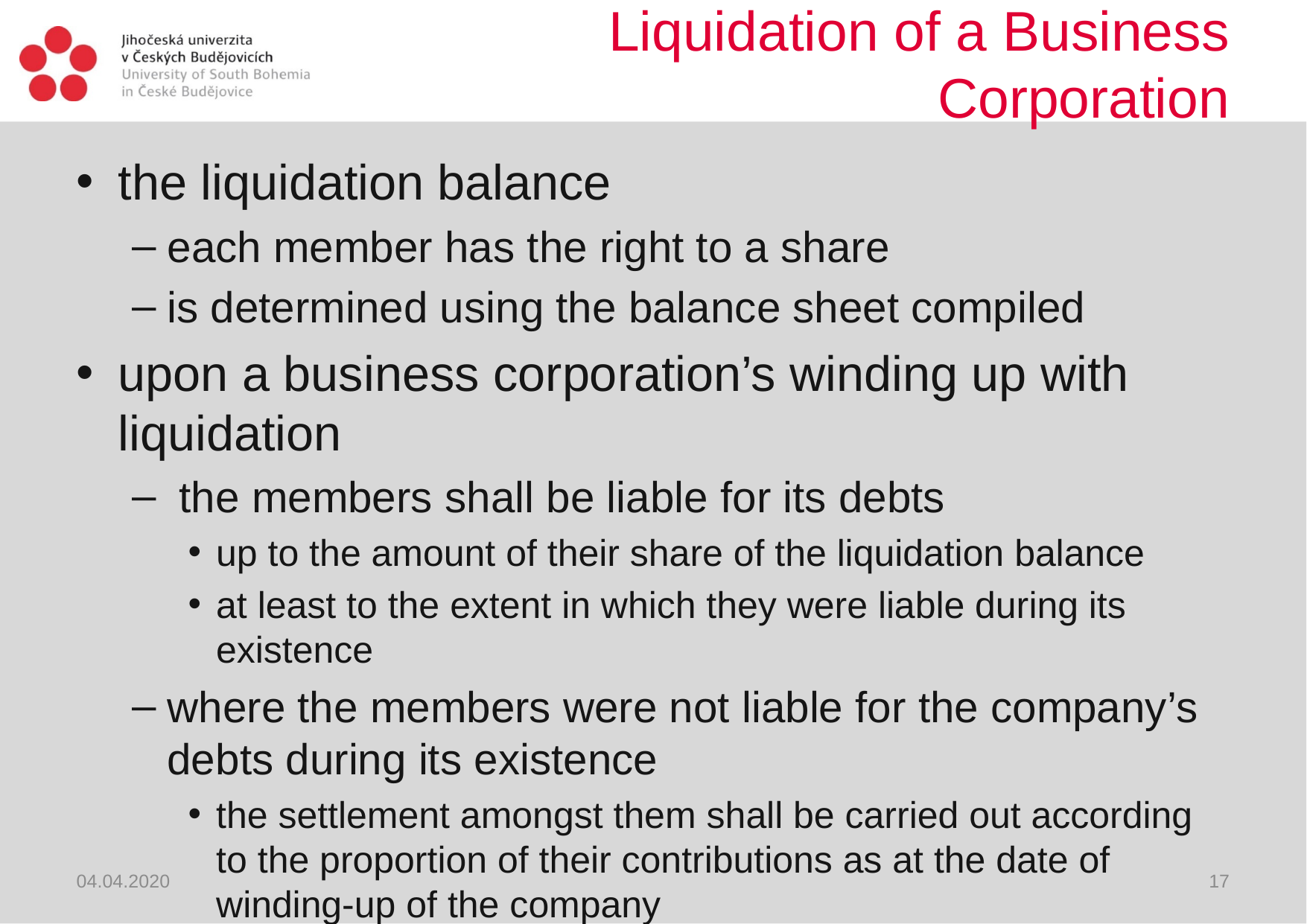

# Liquidation of a Business Corporation
the liquidation balance
each member has the right to a share
is determined using the balance sheet compiled
upon a business corporation’s winding up with liquidation
 the members shall be liable for its debts
up to the amount of their share of the liquidation balance
at least to the extent in which they were liable during its existence
where the members were not liable for the company’s debts during its existence
the settlement amongst them shall be carried out according to the proportion of their contributions as at the date of winding-up of the company

04.04.2020
17